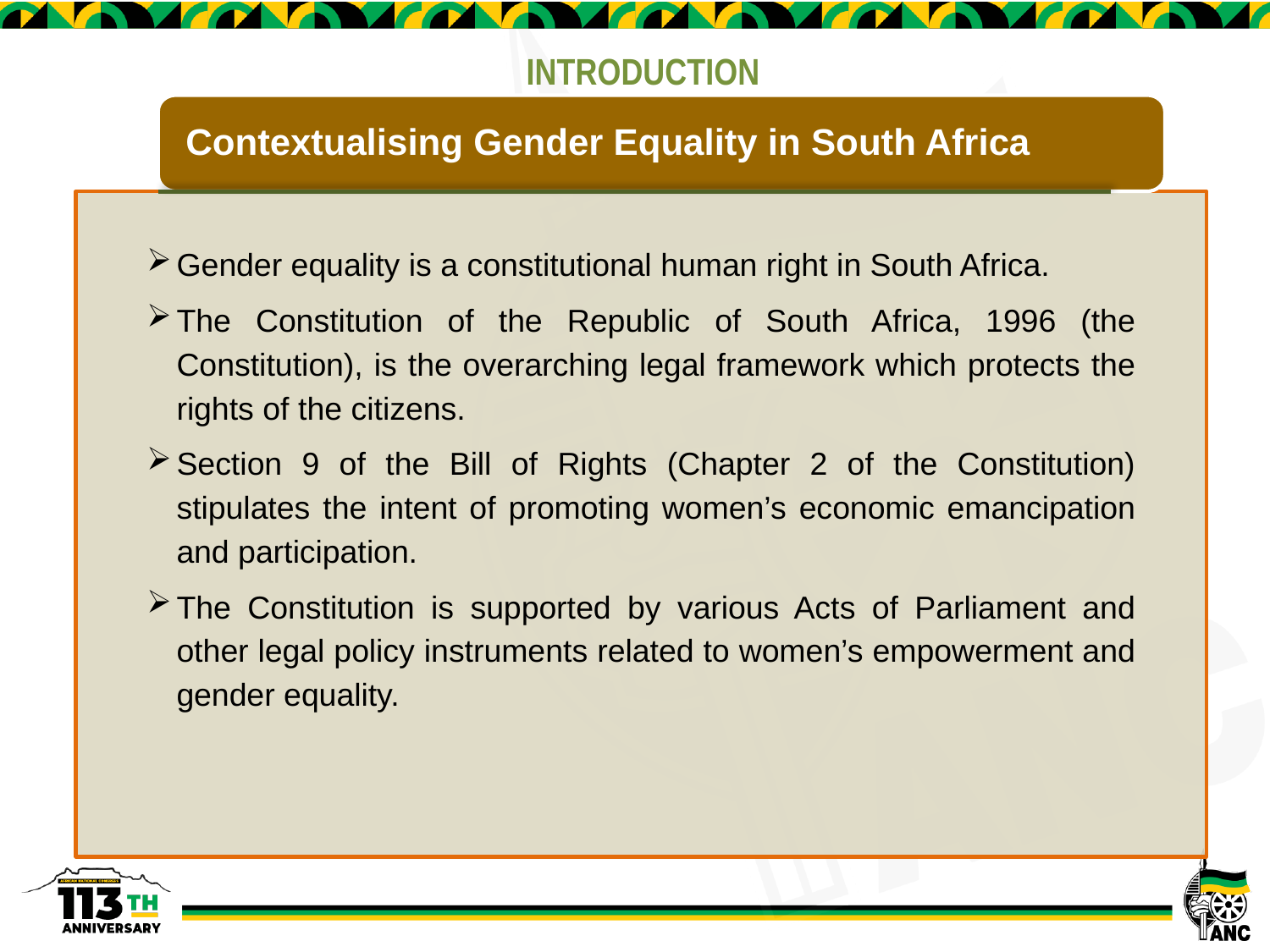

INTRODUCTION
Contextualising Gender Equality in South Africa
Gender equality is a constitutional human right in South Africa.
The Constitution of the Republic of South Africa, 1996 (the Constitution), is the overarching legal framework which protects the rights of the citizens.
Section 9 of the Bill of Rights (Chapter 2 of the Constitution) stipulates the intent of promoting women’s economic emancipation and participation.
The Constitution is supported by various Acts of Parliament and other legal policy instruments related to women’s empowerment and gender equality.